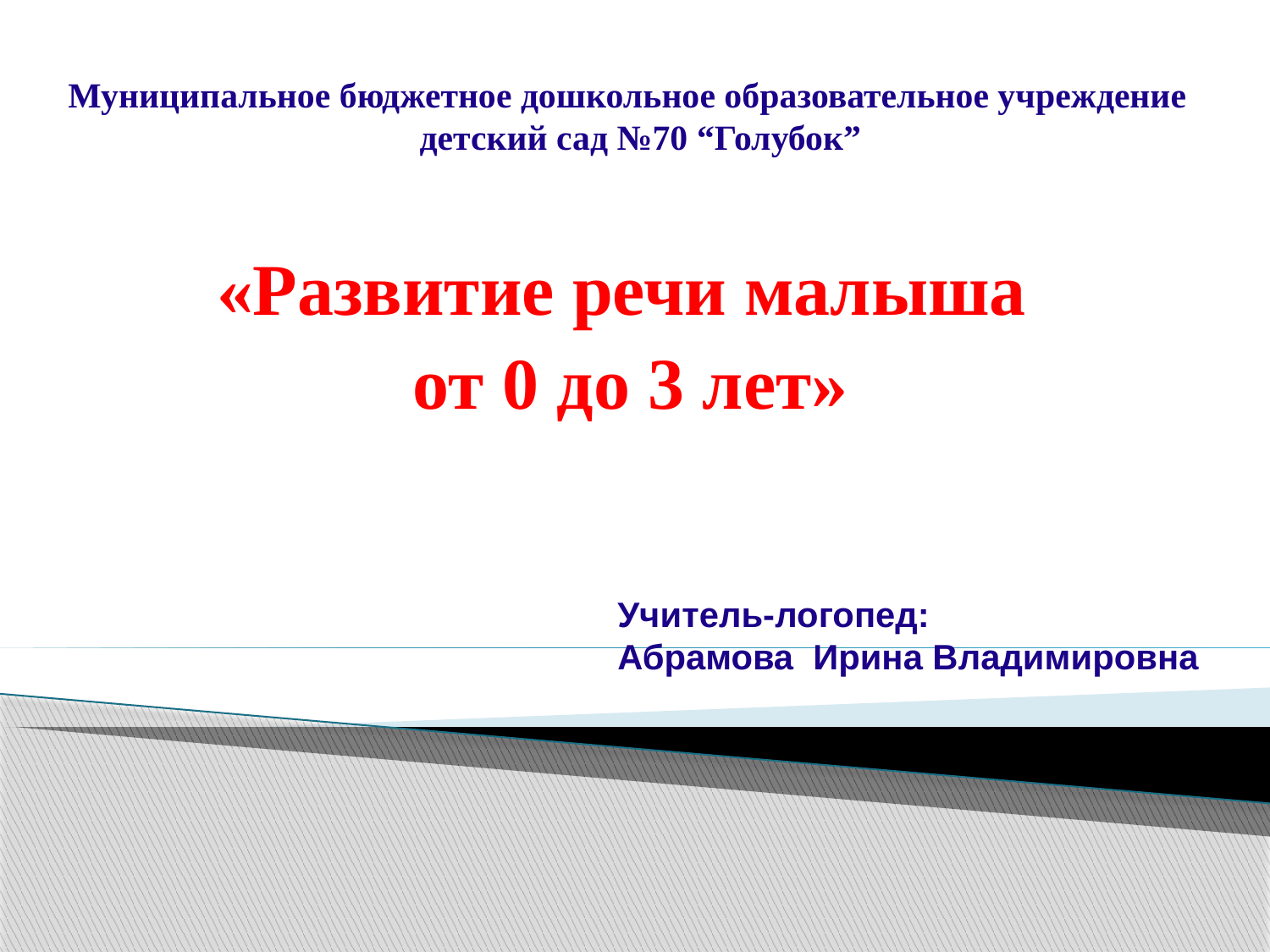

# Муниципальное бюджетное дошкольное образовательное учреждение     детский сад №70 “Голубок”
«Развитие речи малыша
от 0 до 3 лет»
Учитель-логопед:
Абрамова  Ирина Владимировна